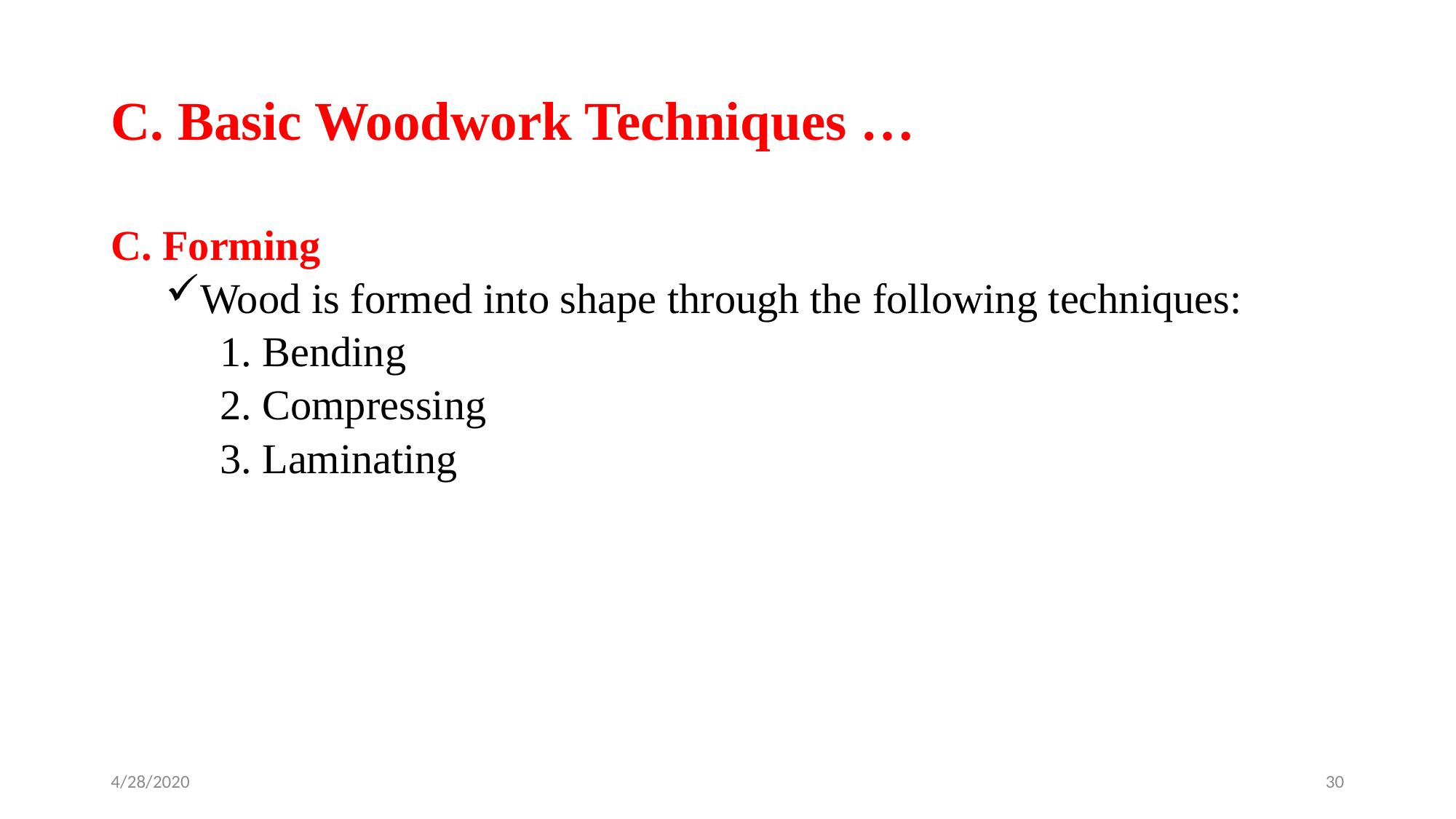

# C. Basic Woodwork Techniques …
C. Forming
Wood is formed into shape through the following techniques:
1. Bending
2. Compressing
3. Laminating
4/28/2020
30